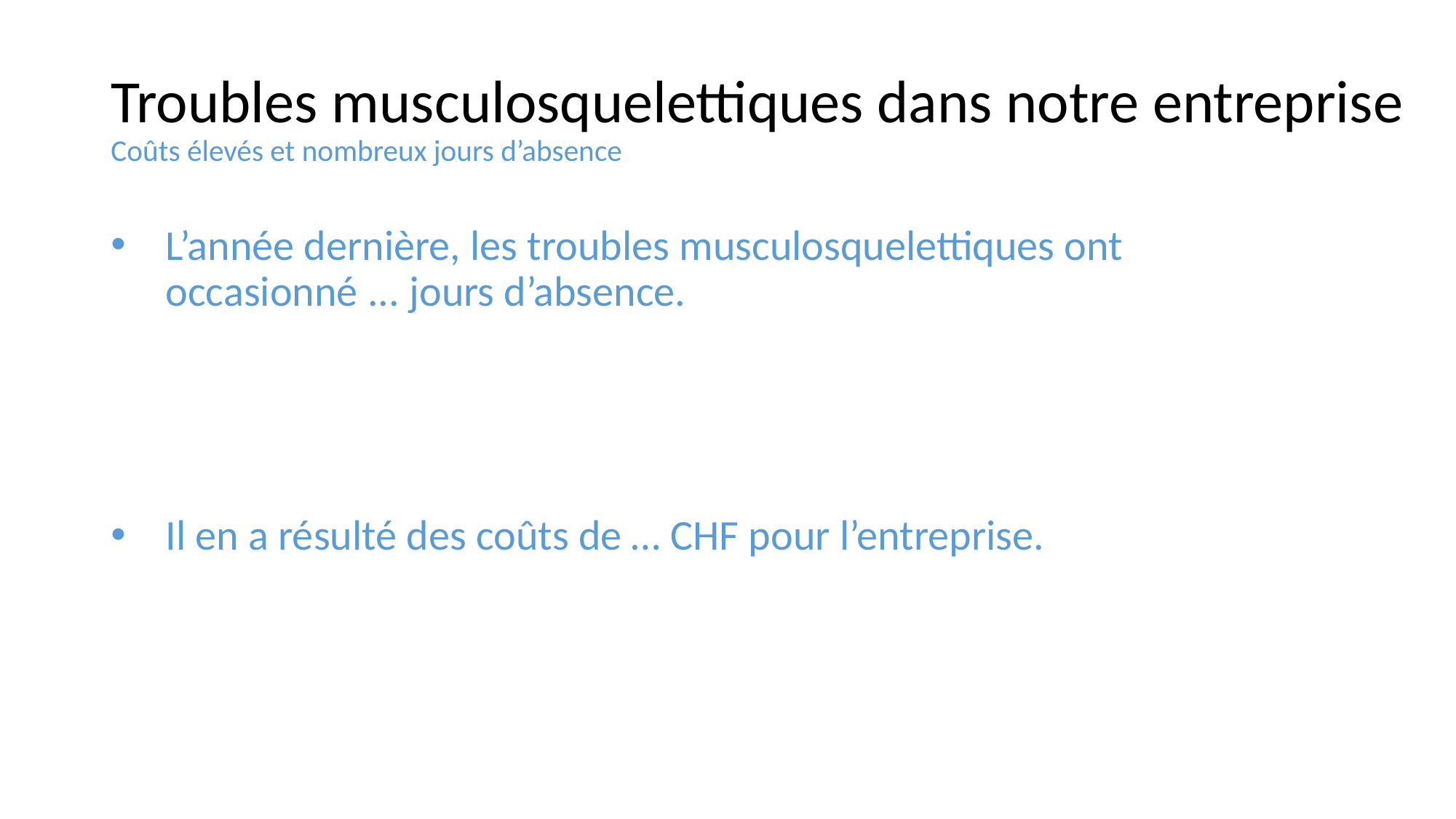

# Troubles musculosquelettiques dans notre entreprise Coûts élevés et nombreux jours d’absence
L’année dernière, les troubles musculosquelettiques ont occasionné ... jours d’absence.

Il en a résulté des coûts de … CHF pour l’entreprise.